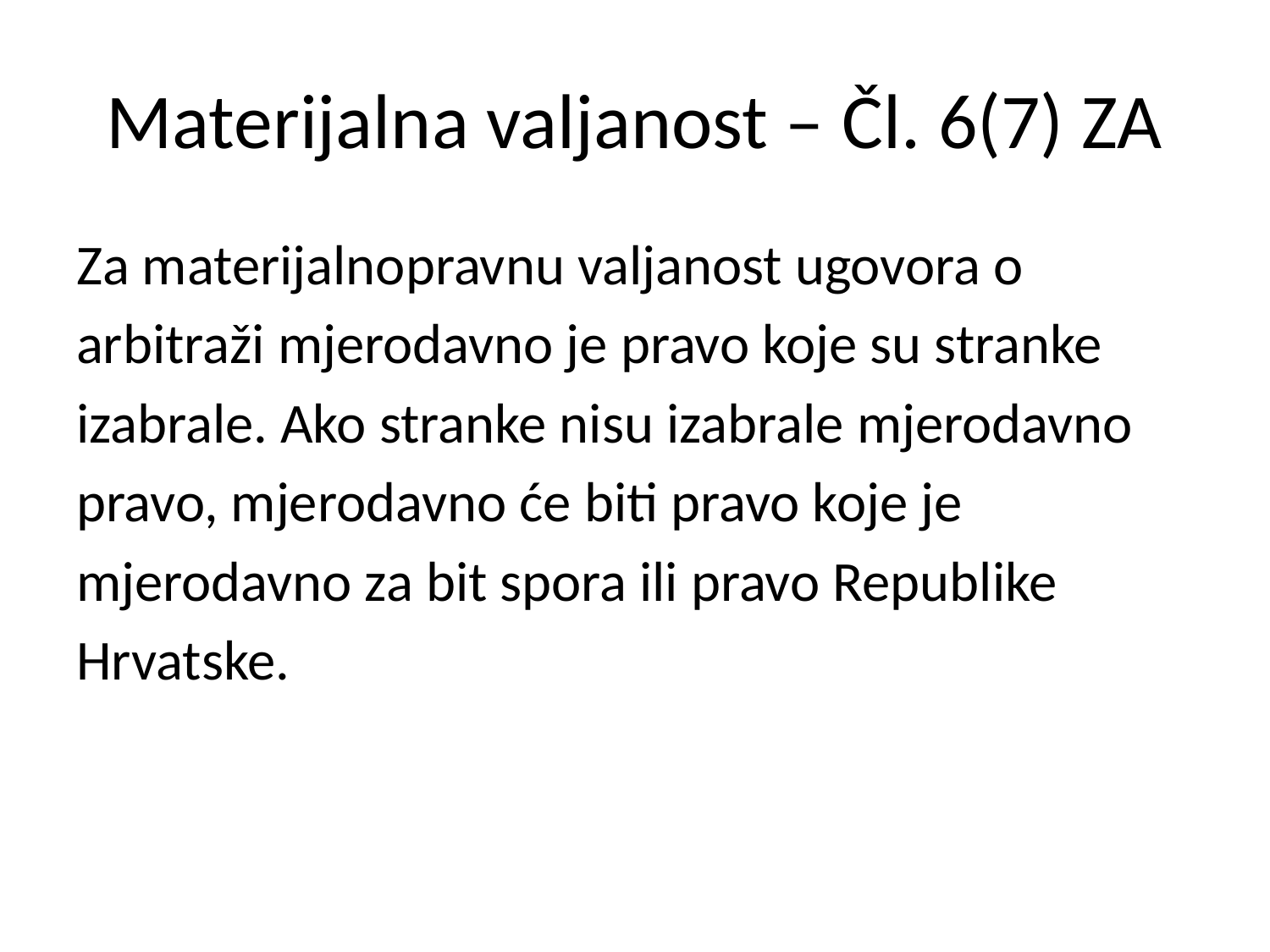

# Materijalna valjanost – Čl. 6(7) ZA
Za materijalnopravnu valjanost ugovora o
arbitraži mjerodavno je pravo koje su stranke
izabrale. Ako stranke nisu izabrale mjerodavno
pravo, mjerodavno će biti pravo koje je
mjerodavno za bit spora ili pravo Republike
Hrvatske.